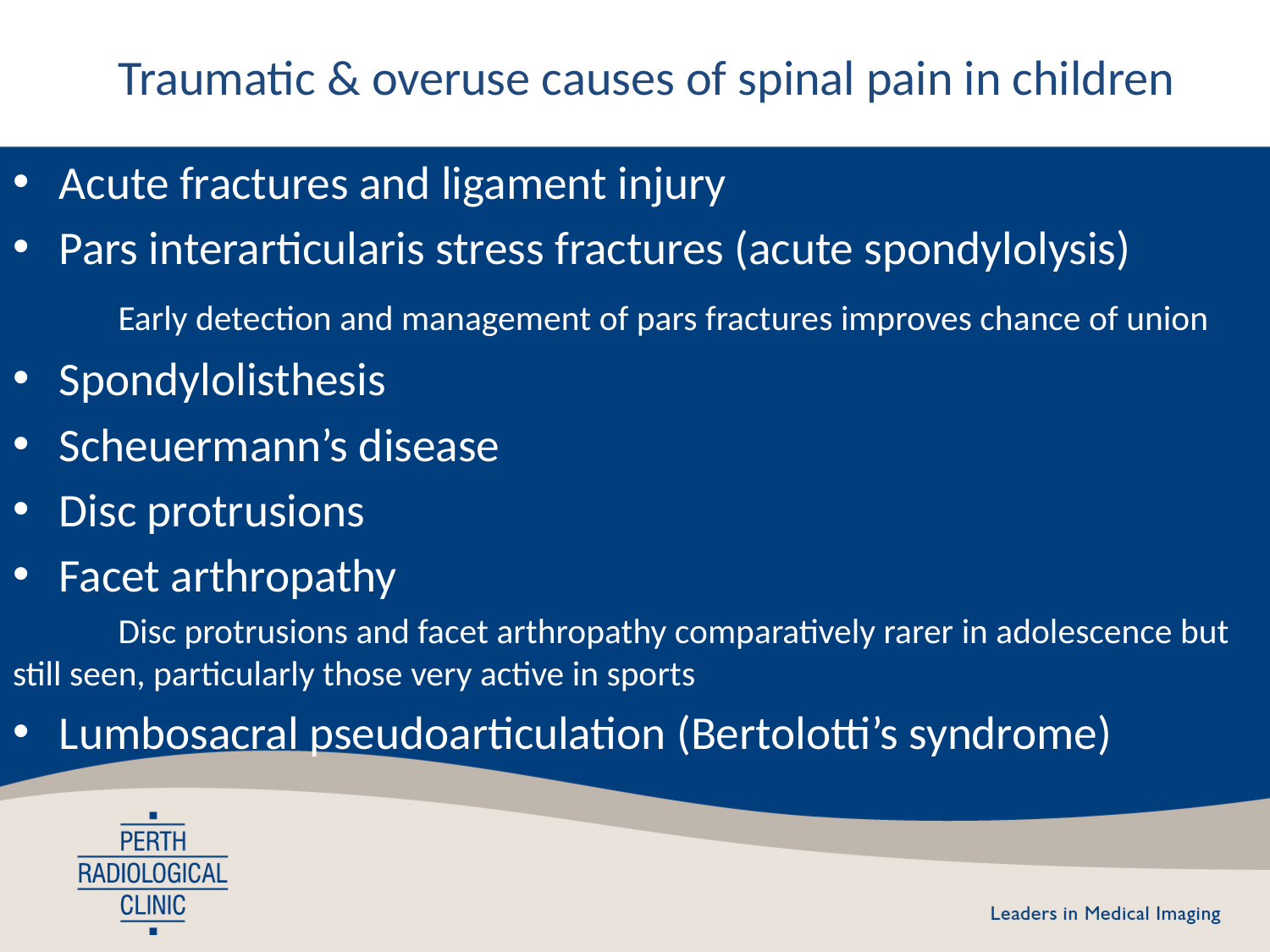

# Traumatic & overuse causes of spinal pain in children
Acute fractures and ligament injury
Pars interarticularis stress fractures (acute spondylolysis)
	Early detection and management of pars fractures improves chance of union
Spondylolisthesis
Scheuermann’s disease
Disc protrusions
Facet arthropathy
	Disc protrusions and facet arthropathy comparatively rarer in adolescence but still seen, particularly those very active in sports
Lumbosacral pseudoarticulation (Bertolotti’s syndrome)